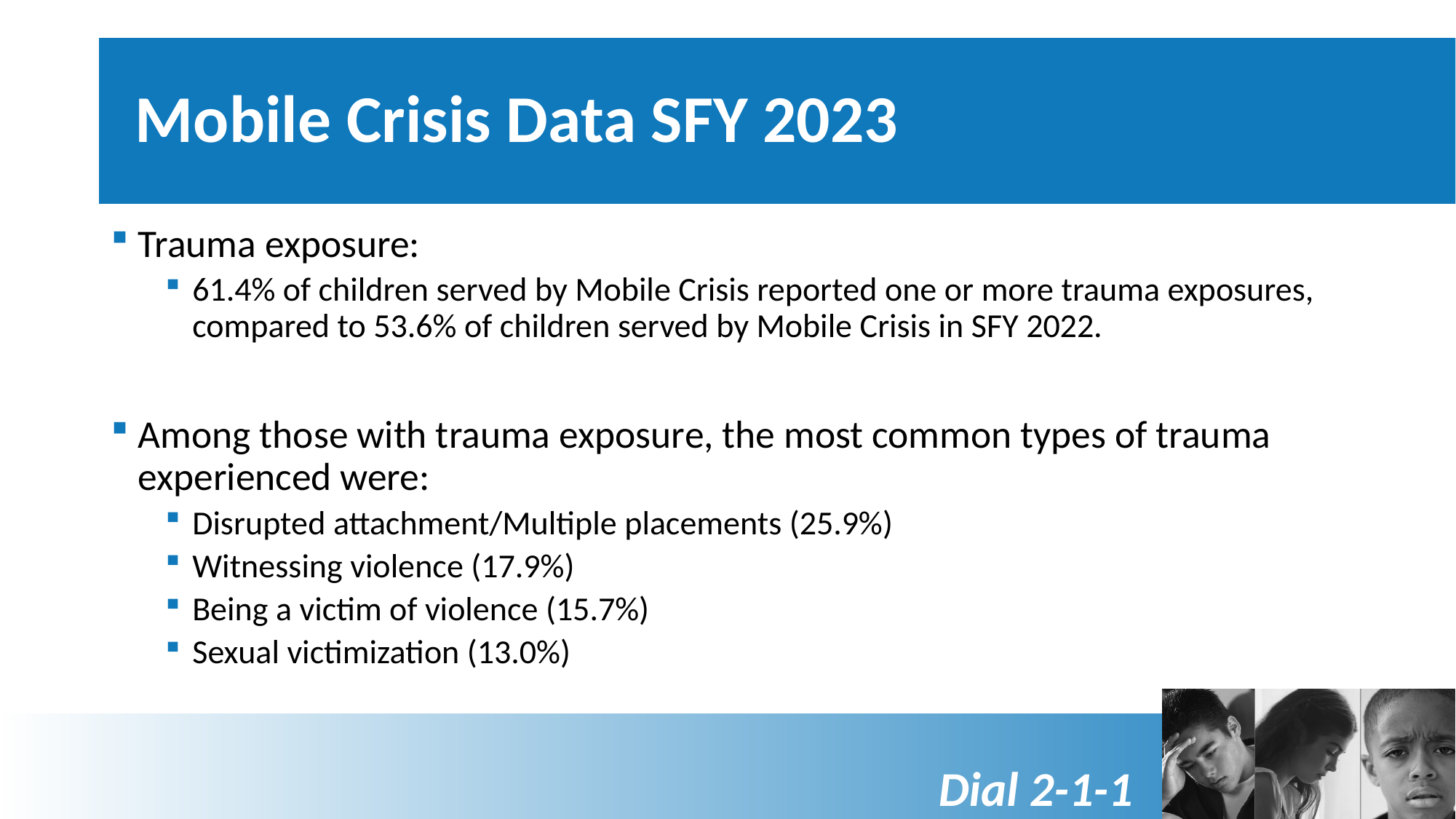

# Mobile Crisis Data SFY 2023
Trauma exposure:
61.4% of children served by Mobile Crisis reported one or more trauma exposures, compared to 53.6% of children served by Mobile Crisis in SFY 2022.

Among those with trauma exposure, the most common types of trauma experienced were:
Disrupted attachment/Multiple placements (25.9%)
Witnessing violence (17.9%)
Being a victim of violence (15.7%)
Sexual victimization (13.0%)